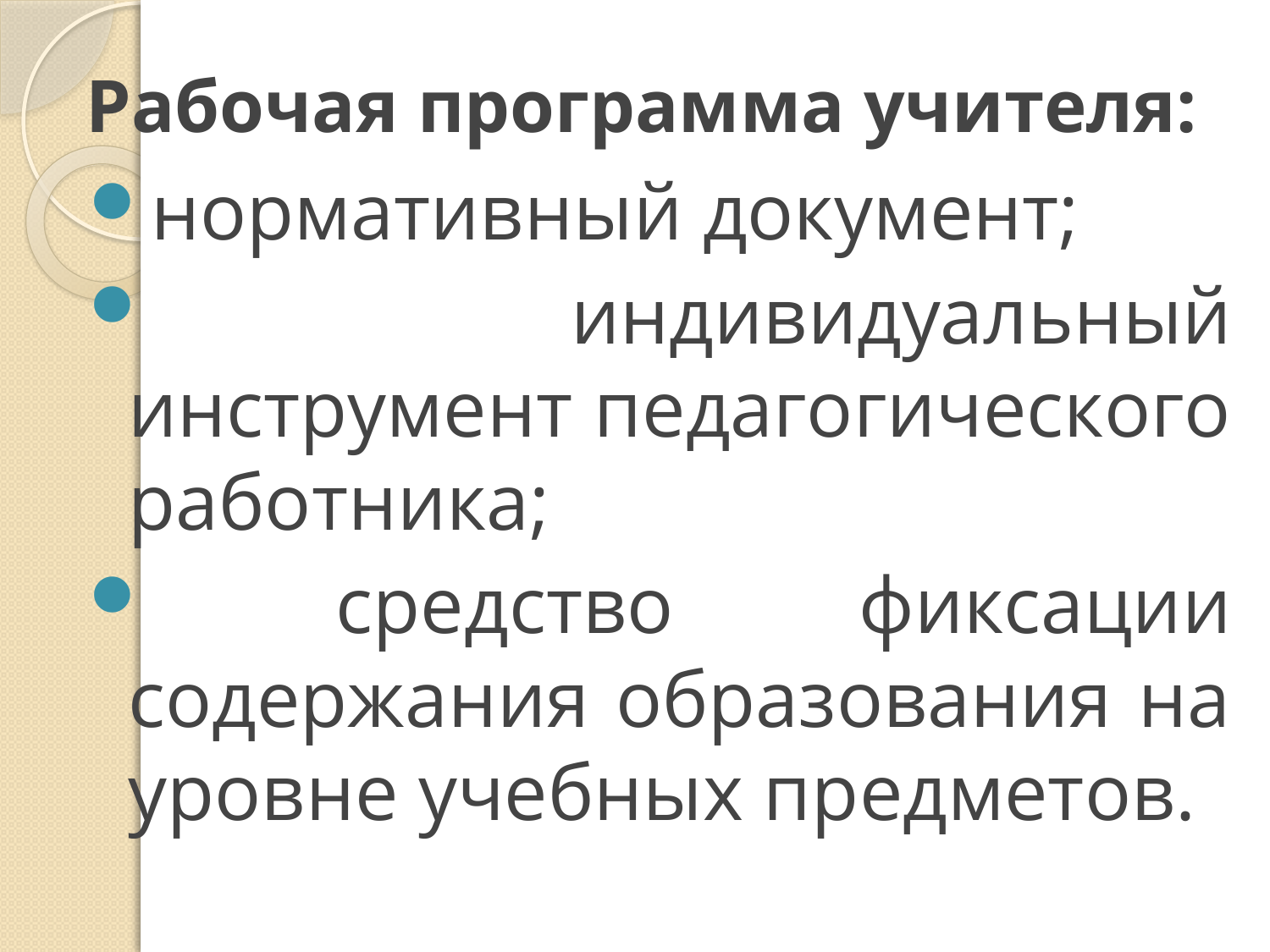

# Рабочая программа учителя:
нормативный документ;
 индивидуальный инструмент педагогического работника;
 средство фиксации содержания образования на уровне учебных предметов.